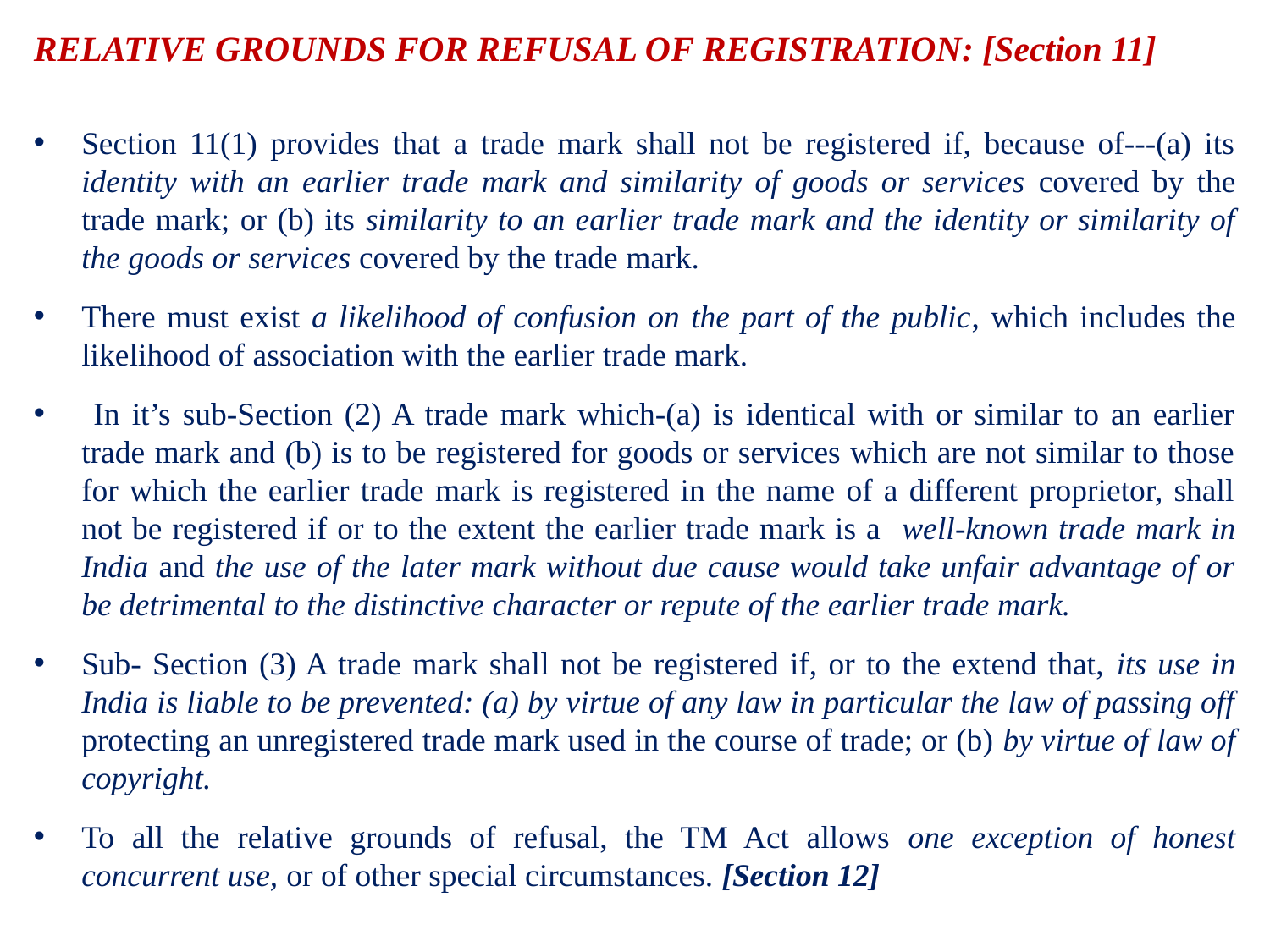

# RELATIVE GROUNDS FOR REFUSAL OF REGISTRATION: [Section 11]
Section 11(1) provides that a trade mark shall not be registered if, because of---(a) its identity with an earlier trade mark and similarity of goods or services covered by the trade mark; or (b) its similarity to an earlier trade mark and the identity or similarity of the goods or services covered by the trade mark.
There must exist a likelihood of confusion on the part of the public, which includes the likelihood of association with the earlier trade mark.
 In it’s sub-Section (2) A trade mark which-(a) is identical with or similar to an earlier trade mark and (b) is to be registered for goods or services which are not similar to those for which the earlier trade mark is registered in the name of a different proprietor, shall not be registered if or to the extent the earlier trade mark is a  well-known trade mark in India and the use of the later mark without due cause would take unfair advantage of or be detrimental to the distinctive character or repute of the earlier trade mark.
Sub- Section (3) A trade mark shall not be registered if, or to the extend that, its use in India is liable to be prevented: (a) by virtue of any law in particular the law of passing off protecting an unregistered trade mark used in the course of trade; or (b) by virtue of law of copyright.
To all the relative grounds of refusal, the TM Act allows one exception of honest concurrent use, or of other special circumstances. [Section 12]